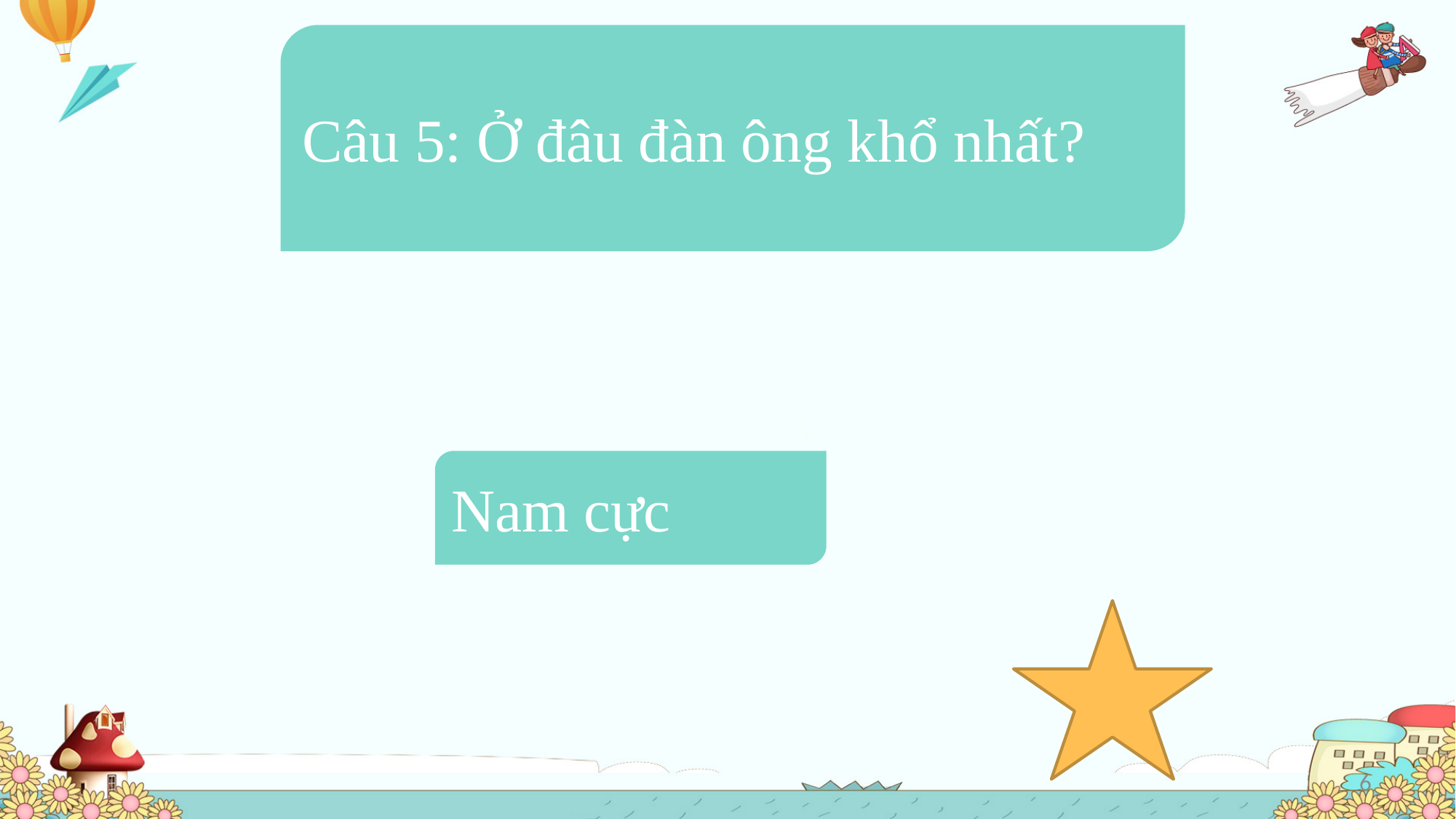

Câu 5: Ở đâu đàn ông khổ nhất?
Nam cực

6